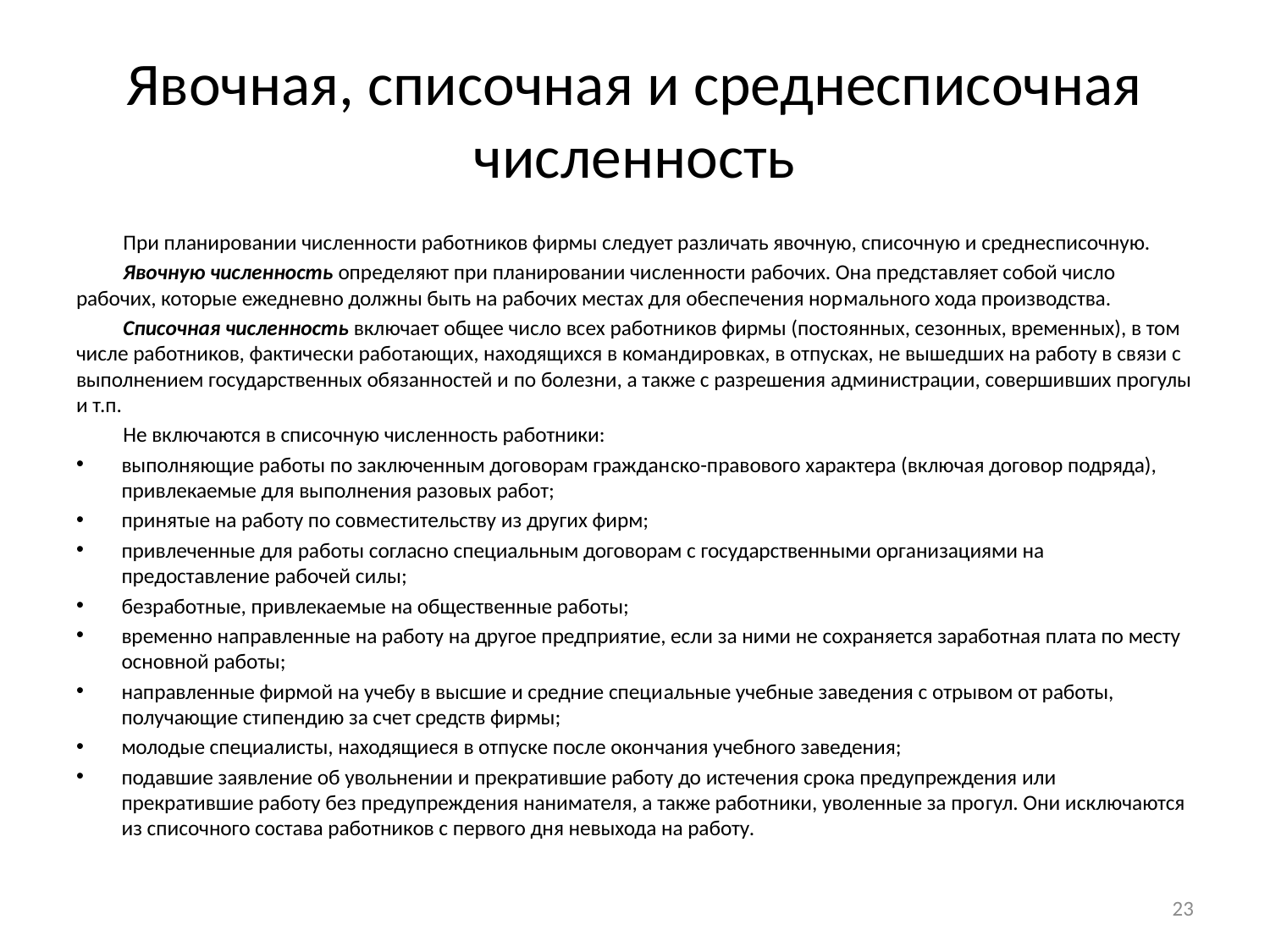

# Явочная, списочная и среднесписочная численность
При планировании численности работников фирмы следует различать явочную, списочную и среднесписочную.
Явочную численность определяют при планировании числен­ности рабочих. Она представляет собой число рабочих, которые ежедневно должны быть на рабочих местах для обеспечения нор­мального хода производства.
Списочная численность включает общее число всех работни­ков фирмы (постоянных, сезонных, временных), в том числе работников, фактически работающих, находящихся в командиров­ках, в отпусках, не вышедших на работу в связи с выполнением государственных обязанностей и по болезни, а также с разрешения администрации, совершивших прогулы и т.п.
Не включаются в списочную численность работники:
выполняющие работы по заключенным договорам граждан­ско-правового характера (включая договор подряда), привлекае­мые для выполнения разовых работ;
принятые на работу по совместительству из других фирм;
привлеченные для работы согласно специальным договорам с государственными организациями на предоставление рабочей силы;
безработные, привлекаемые на общественные работы;
временно направленные на работу на другое предприятие, если за ними не сохраняется заработная плата по месту основной работы;
направленные фирмой на учебу в высшие и средние специ­альные учебные заведения с отрывом от работы, получающие сти­пендию за счет средств фирмы;
молодые специалисты, находящиеся в отпуске после окон­чания учебного заведения;
подавшие заявление об увольнении и прекратившие работу до истечения срока предупреждения или прекратившие работу без предупреждения нанимателя, а также работники, уволенные за про­гул. Они исключаются из списочного состава работников с первого дня невыхода на работу.

23